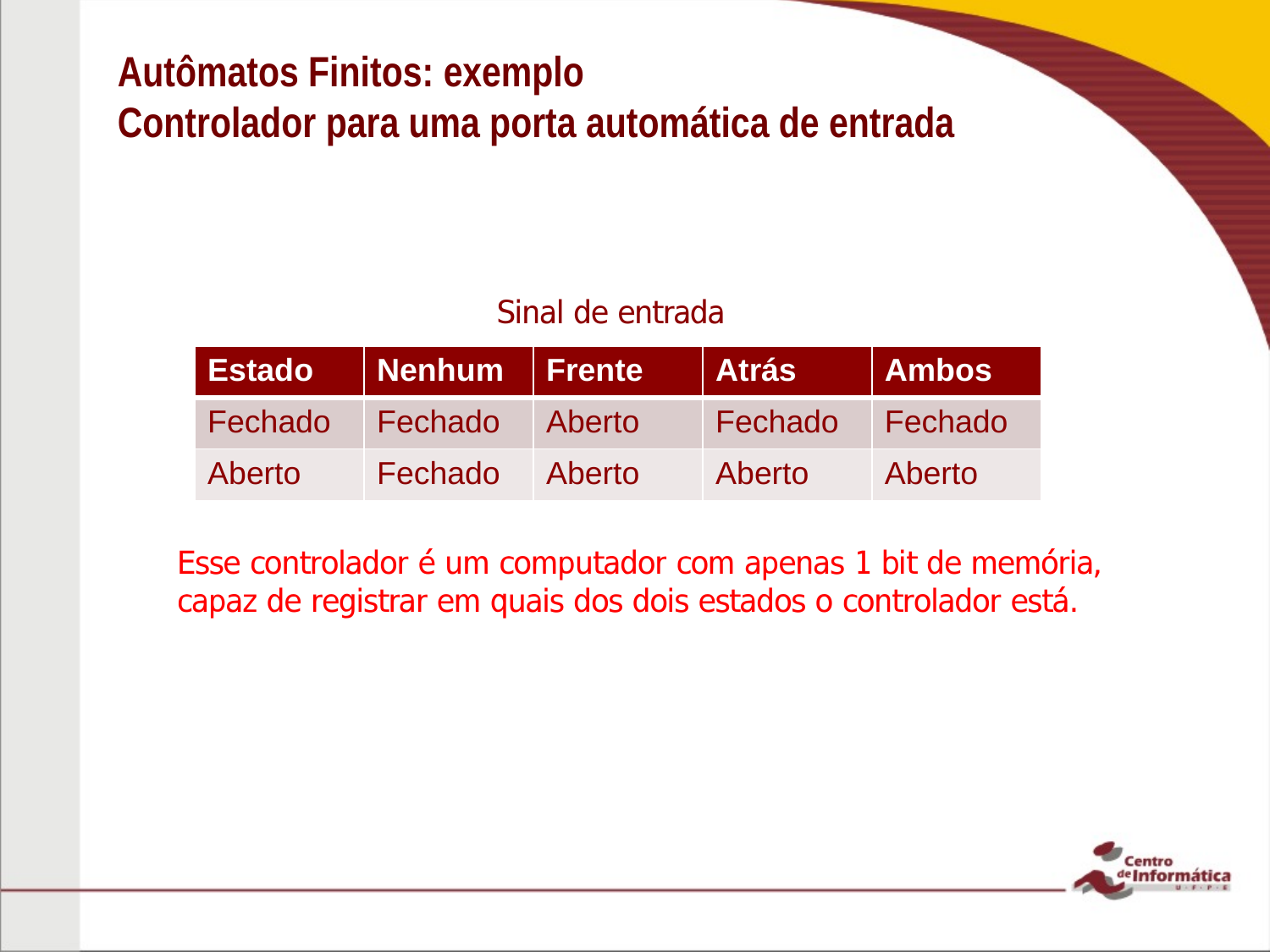

# Autômatos Finitos: exemplo Controlador para uma porta automática de entrada

Sinal de entrada
| Estado | Nenhum | Frente | Atrás | Ambos |
| --- | --- | --- | --- | --- |
| Fechado | Fechado | Aberto | Fechado | Fechado |
| Aberto | Fechado | Aberto | Aberto | Aberto |
Esse controlador é um computador com apenas 1 bit de memória, capaz de registrar em quais dos dois estados o controlador está.